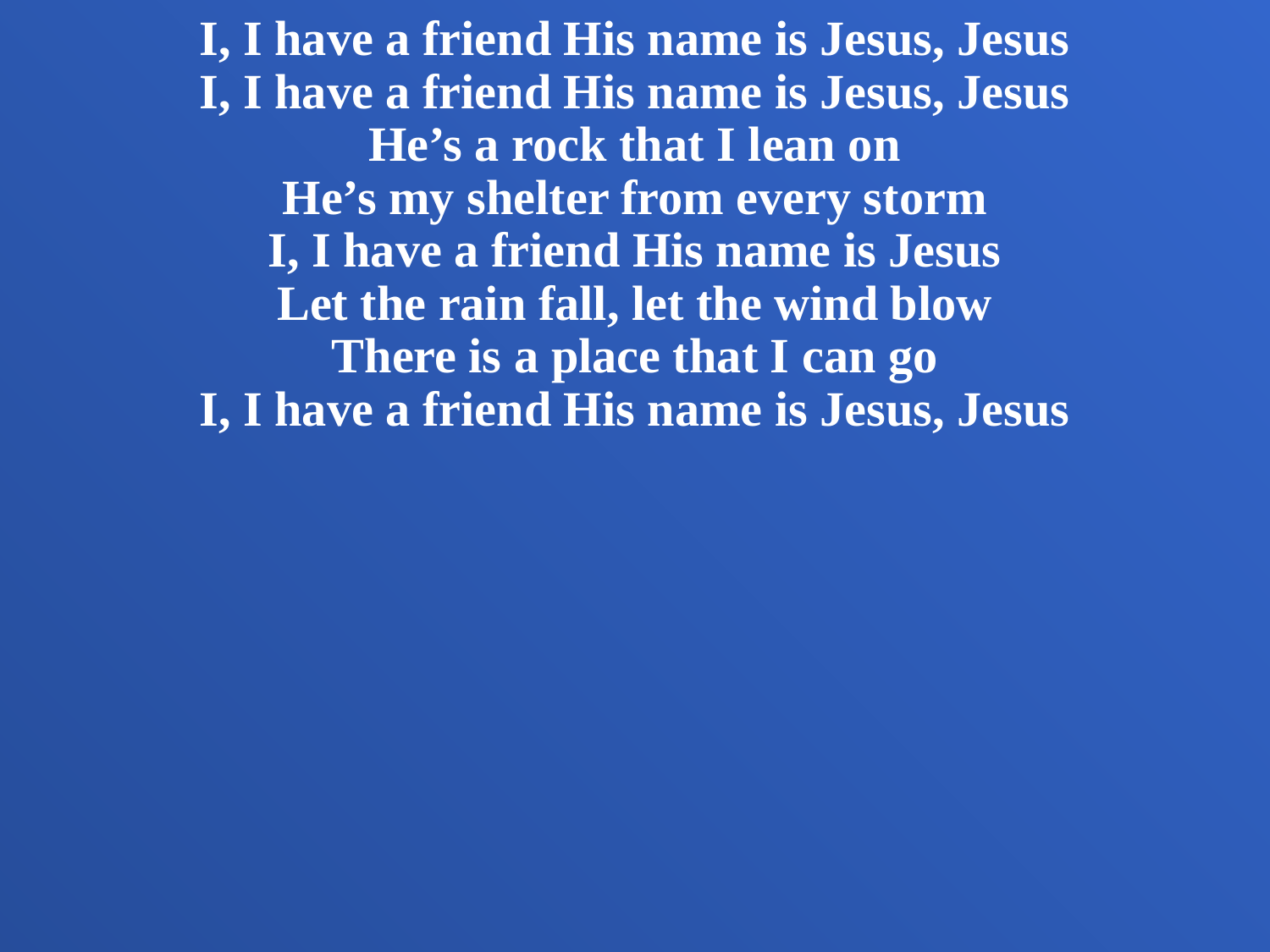

I, I have a friend His name is Jesus, Jesus
I, I have a friend His name is Jesus, Jesus
He’s a rock that I lean on
He’s my shelter from every storm
I, I have a friend His name is Jesus
Let the rain fall, let the wind blow
There is a place that I can go
I, I have a friend His name is Jesus, Jesus